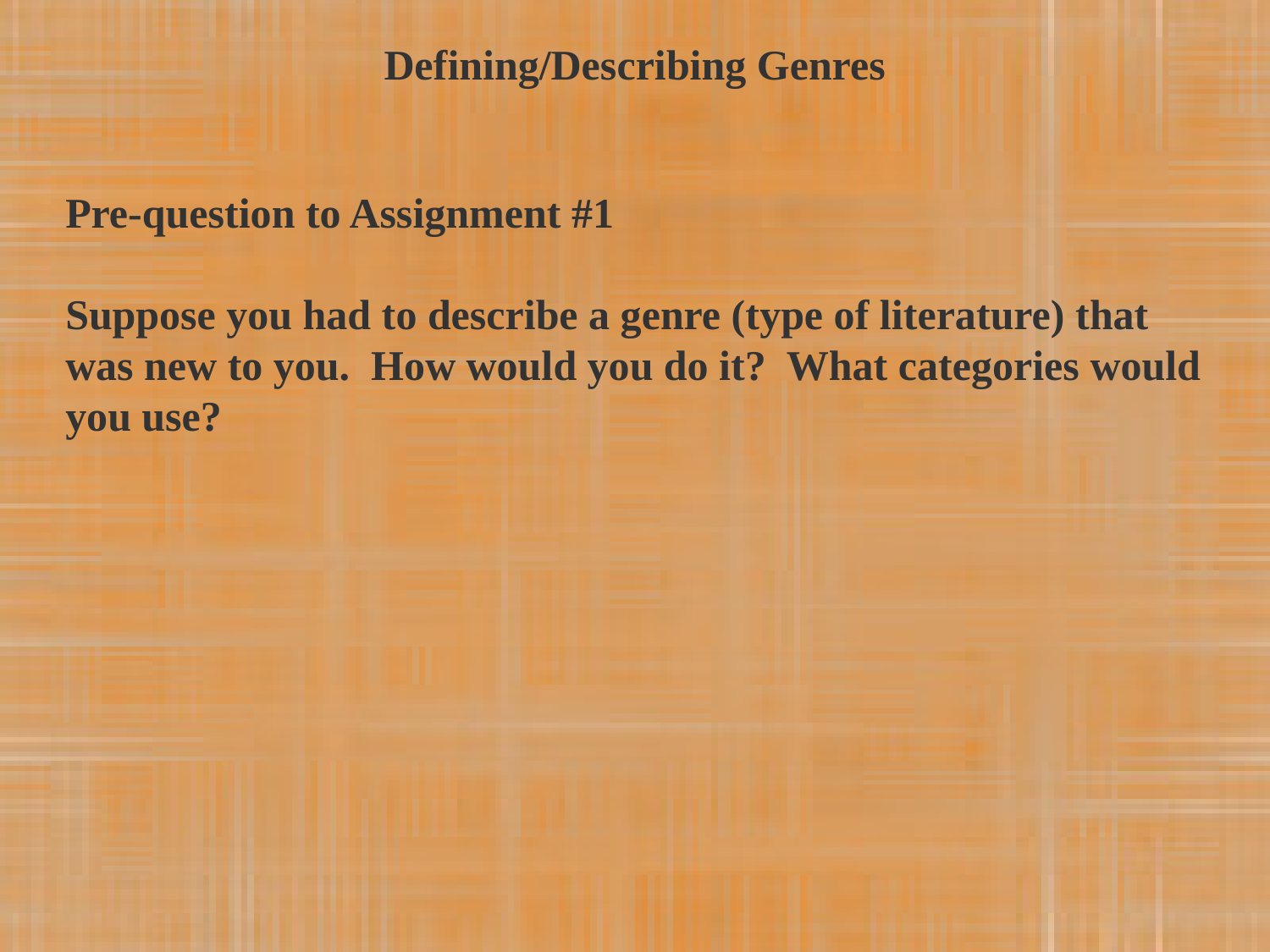

Defining/Describing Genres
Pre-question to Assignment #1

Suppose you had to describe a genre (type of literature) that was new to you.  How would you do it?  What categories would you use?